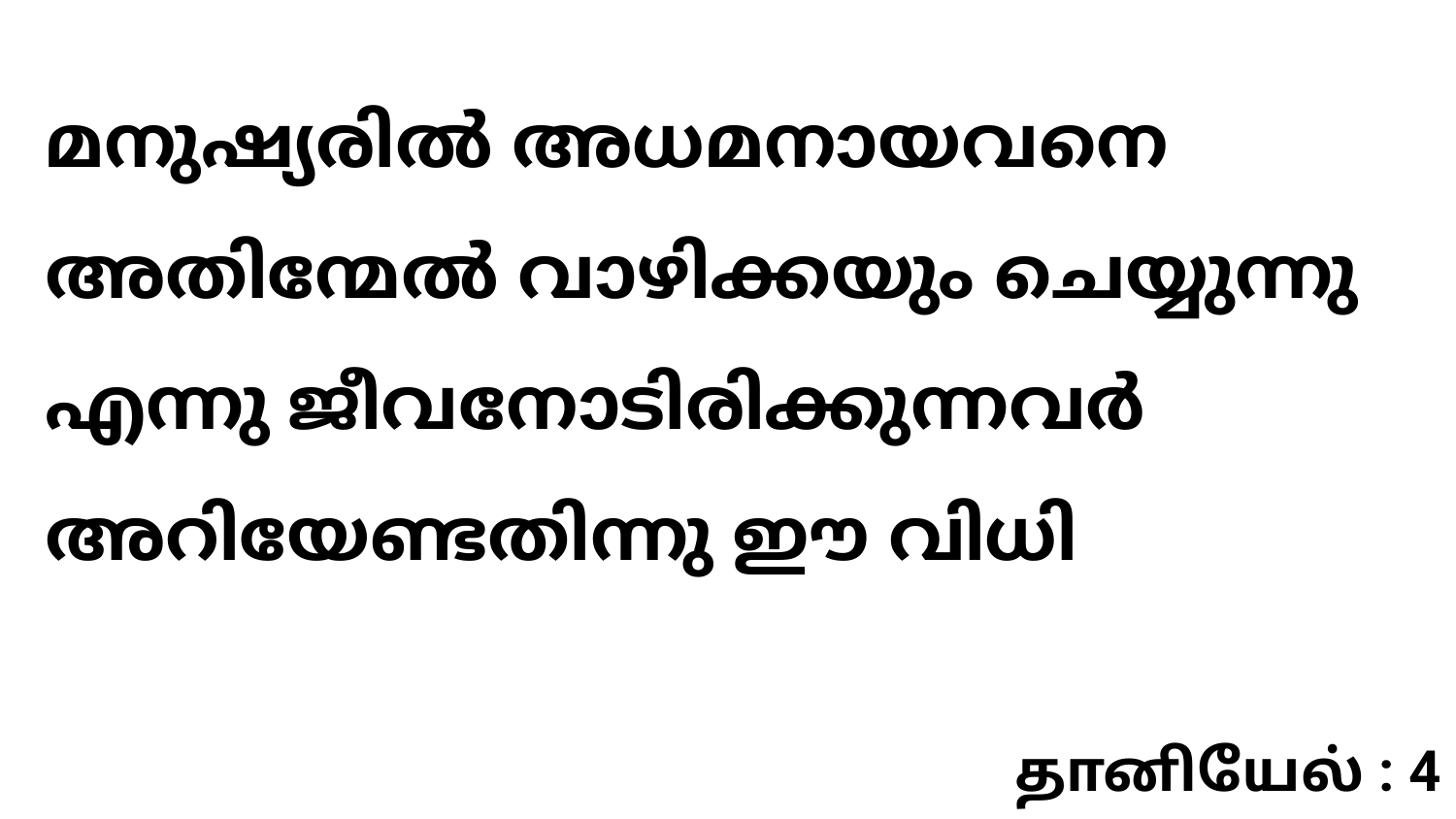

മനുഷ്യരിൽ അധമനായവനെ അതിന്മേൽ വാഴിക്കയും ചെയ്യുന്നു എന്നു ജീവനോടിരിക്കുന്നവർ അറിയേണ്ടതിന്നു ഈ വിധി
தானியேல் : 4